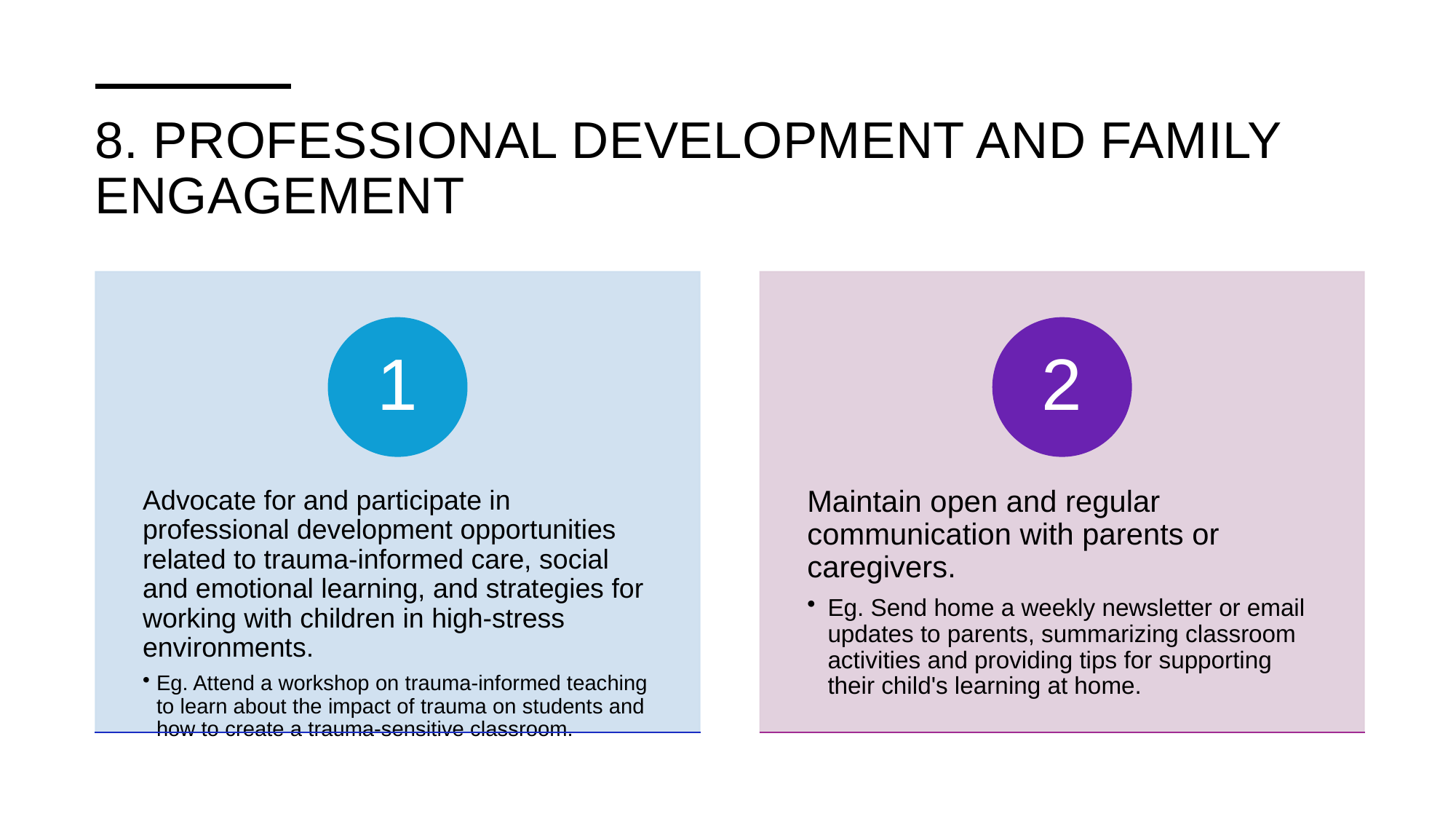

# 8. Professional Development and Family Engagement
Advocate for and participate in professional development opportunities related to trauma-informed care, social and emotional learning, and strategies for working with children in high-stress environments.
Eg. Attend a workshop on trauma-informed teaching to learn about the impact of trauma on students and how to create a trauma-sensitive classroom.
1
Maintain open and regular communication with parents or caregivers.
Eg. Send home a weekly newsletter or email updates to parents, summarizing classroom activities and providing tips for supporting their child's learning at home.
2